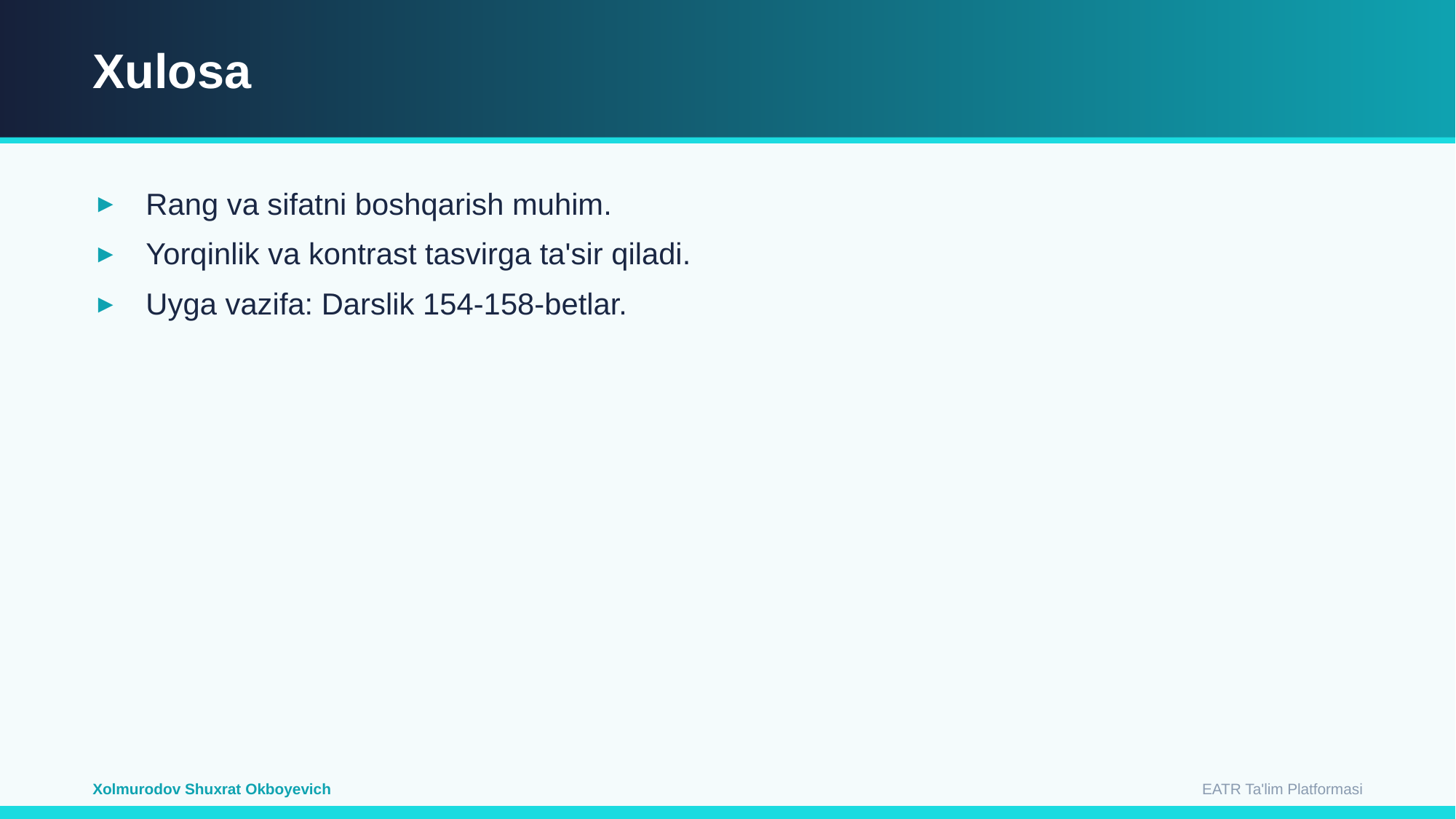

Xulosa

Rang va sifatni boshqarish muhim.
Yorqinlik va kontrast tasvirga ta'sir qiladi.
Uyga vazifa: Darslik 154-158-betlar.
EATR Ta'lim Platformasi
Xolmurodov Shuxrat Okboyevich